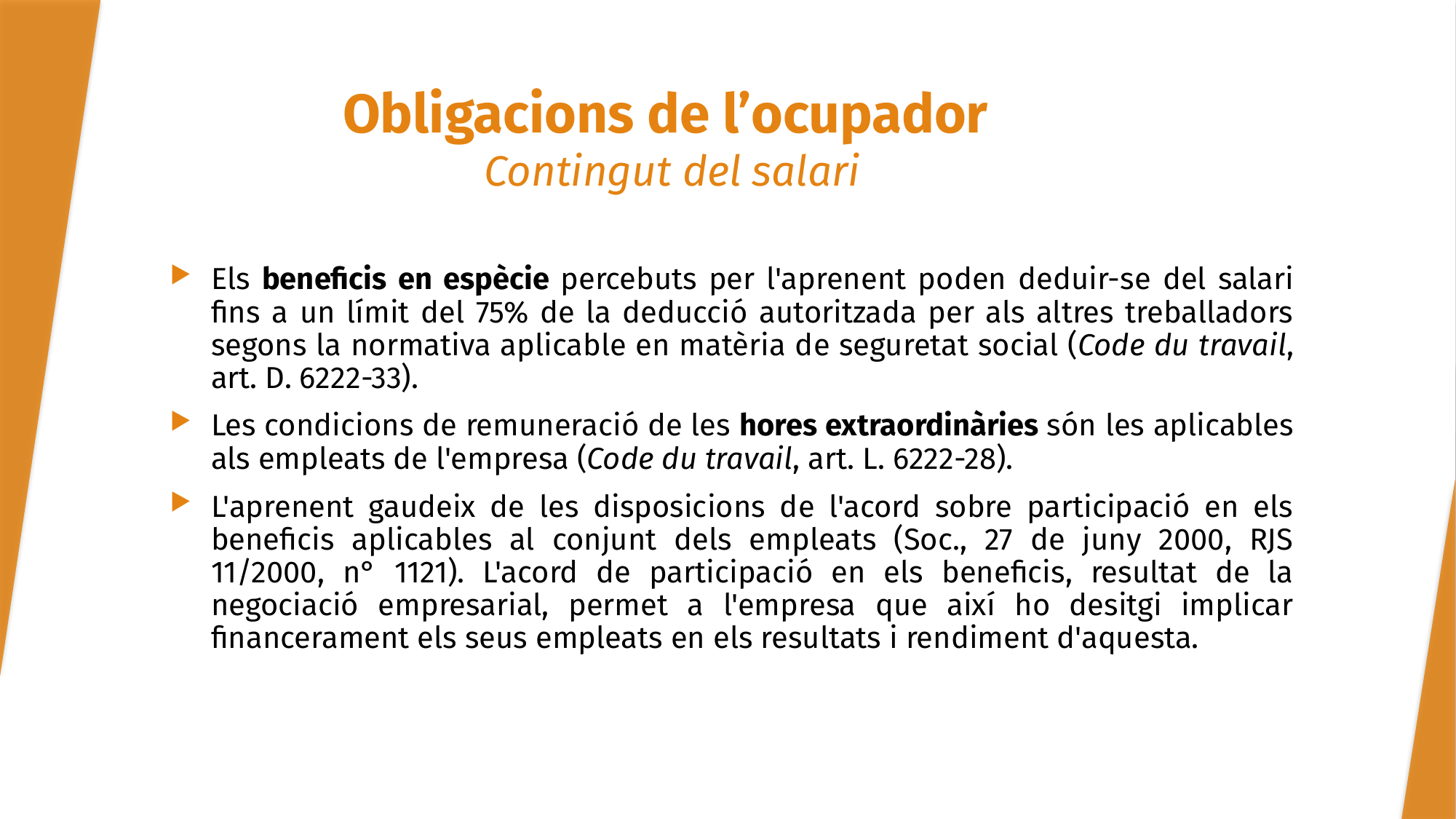

# Obligacions de l’ocupador Contingut del salari
Els beneficis en espècie percebuts per l'aprenent poden deduir-se del salari fins a un límit del 75% de la deducció autoritzada per als altres treballadors segons la normativa aplicable en matèria de seguretat social (Code du travail, art. D. 6222-33).
Les condicions de remuneració de les hores extraordinàries són les aplicables als empleats de l'empresa (Code du travail, art. L. 6222-28).
L'aprenent gaudeix de les disposicions de l'acord sobre participació en els beneficis aplicables al conjunt dels empleats (Soc., 27 de juny 2000, RJS 11/2000, n° 1121). L'acord de participació en els beneficis, resultat de la negociació empresarial, permet a l'empresa que així ho desitgi implicar financerament els seus empleats en els resultats i rendiment d'aquesta.